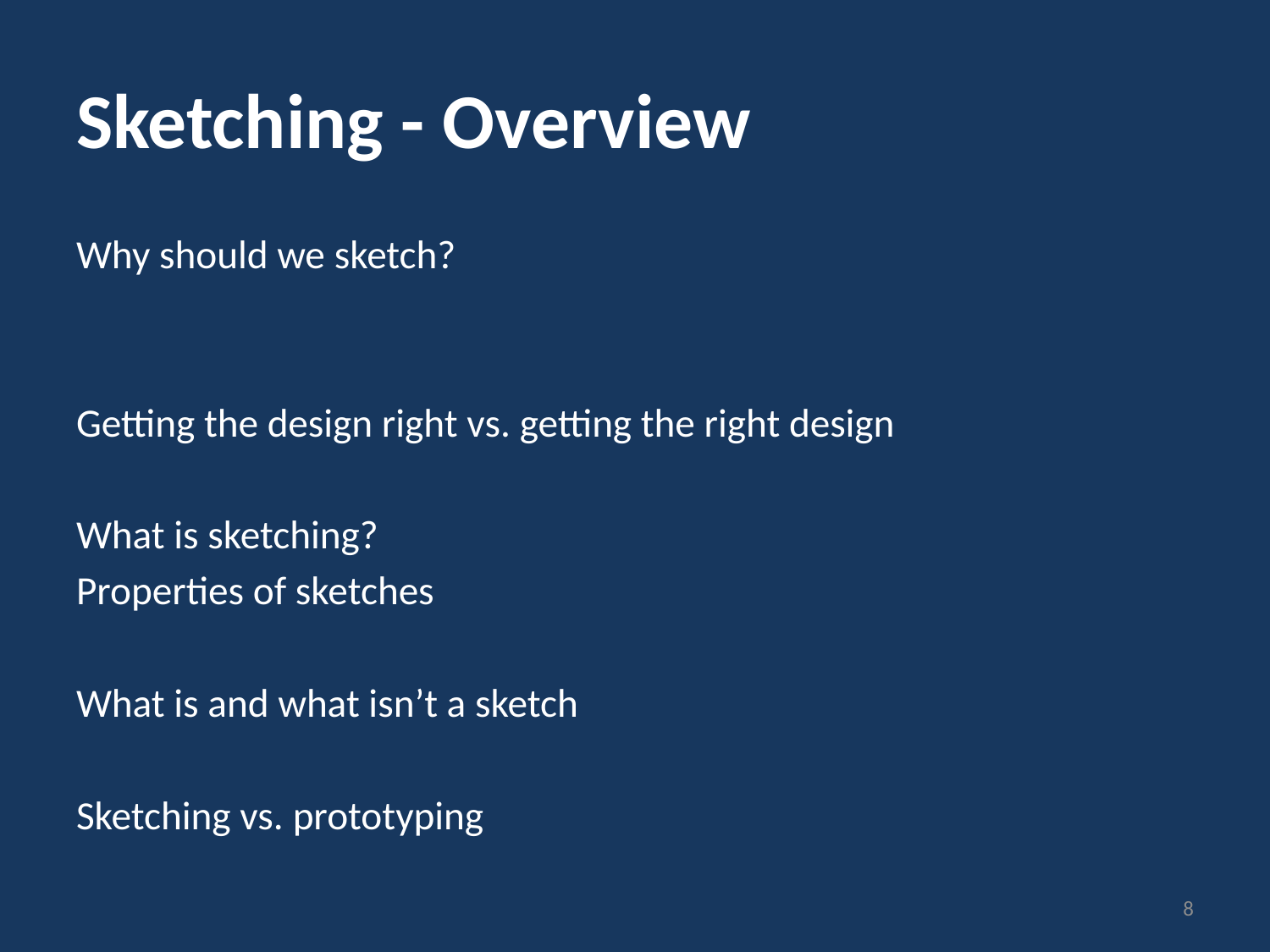

# Sketching - Overview
Why should we sketch?

Getting the design right vs. getting the right design

What is sketching?
Properties of sketches

What is and what isn’t a sketch

Sketching vs. prototyping
8